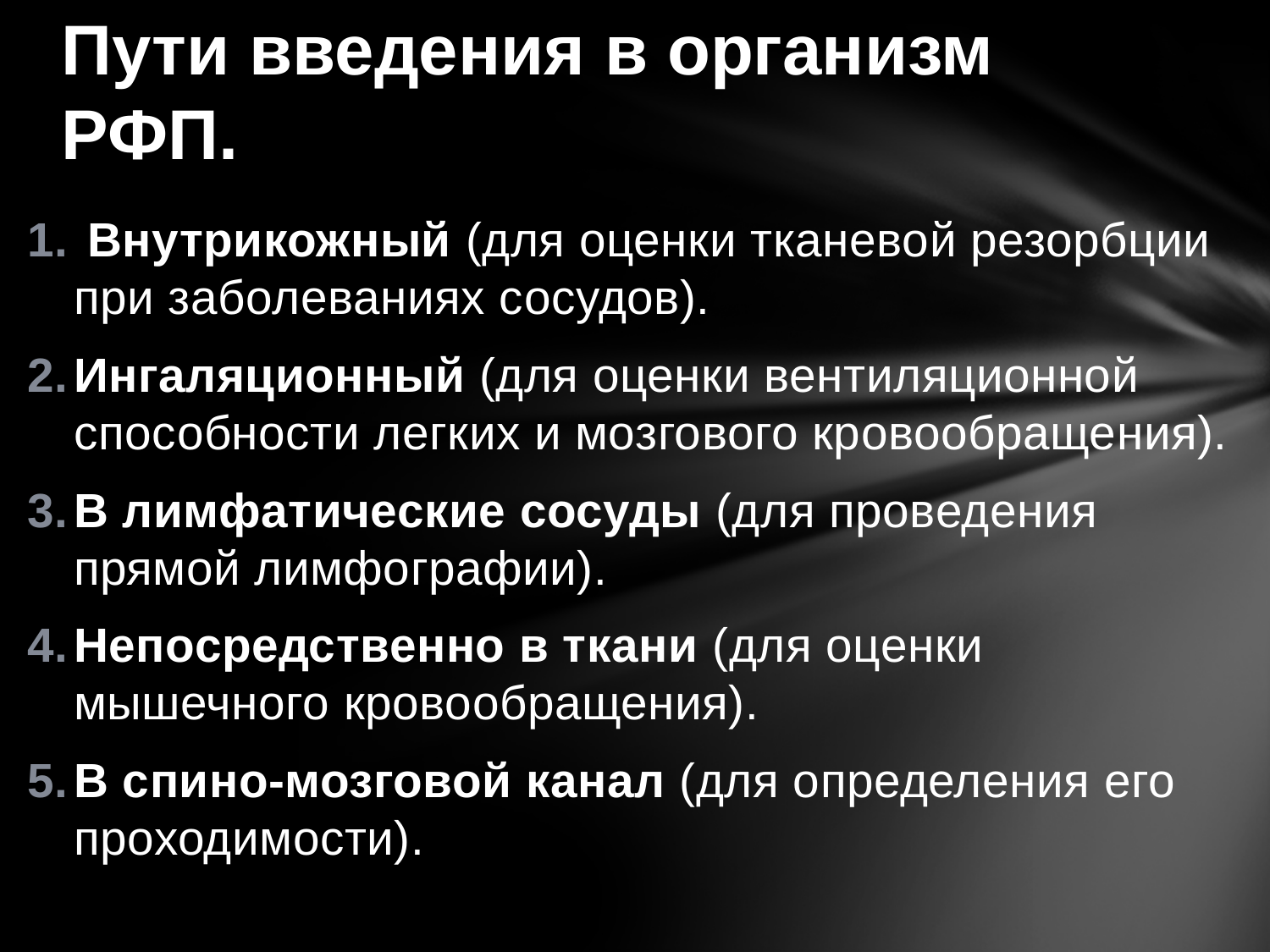

# Пути введения в организм РФП.
 Внутрикожный (для оценки тканевой резорбции при заболеваниях сосудов).
Ингаляционный (для оценки вентиляционной способности легких и мозгового кровообращения).
В лимфатические сосуды (для проведения прямой лимфографии).
Непосредственно в ткани (для оценки мышечного кровообращения).
В спино-мозговой канал (для определения его проходимости).